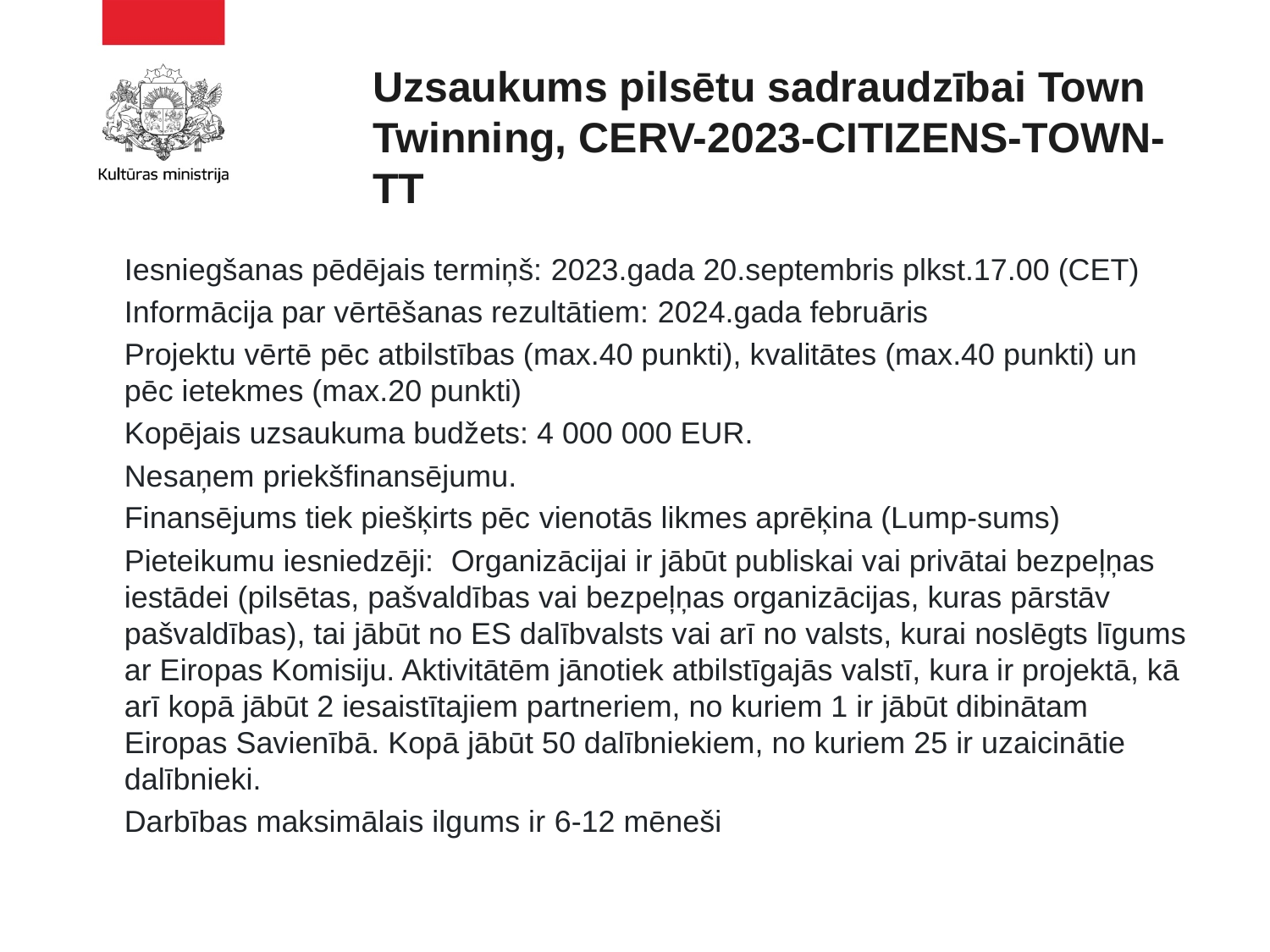

# Uzsaukums pilsētu sadraudzībai Town Twinning, CERV-2023-CITIZENS-TOWN-TT
Iesniegšanas pēdējais termiņš: 2023.gada 20.septembris plkst.17.00 (CET)
Informācija par vērtēšanas rezultātiem: 2024.gada februāris
Projektu vērtē pēc atbilstības (max.40 punkti), kvalitātes (max.40 punkti) un pēc ietekmes (max.20 punkti)
Kopējais uzsaukuma budžets: 4 000 000 EUR.
Nesaņem priekšfinansējumu.
Finansējums tiek piešķirts pēc vienotās likmes aprēķina (Lump-sums)
Pieteikumu iesniedzēji:  Organizācijai ir jābūt publiskai vai privātai bezpeļņas iestādei (pilsētas, pašvaldības vai bezpeļņas organizācijas, kuras pārstāv pašvaldības), tai jābūt no ES dalībvalsts vai arī no valsts, kurai noslēgts līgums ar Eiropas Komisiju. Aktivitātēm jānotiek atbilstīgajās valstī, kura ir projektā, kā arī kopā jābūt 2 iesaistītajiem partneriem, no kuriem 1 ir jābūt dibinātam Eiropas Savienībā. Kopā jābūt 50 dalībniekiem, no kuriem 25 ir uzaicinātie dalībnieki.
Darbības maksimālais ilgums ir 6-12 mēneši